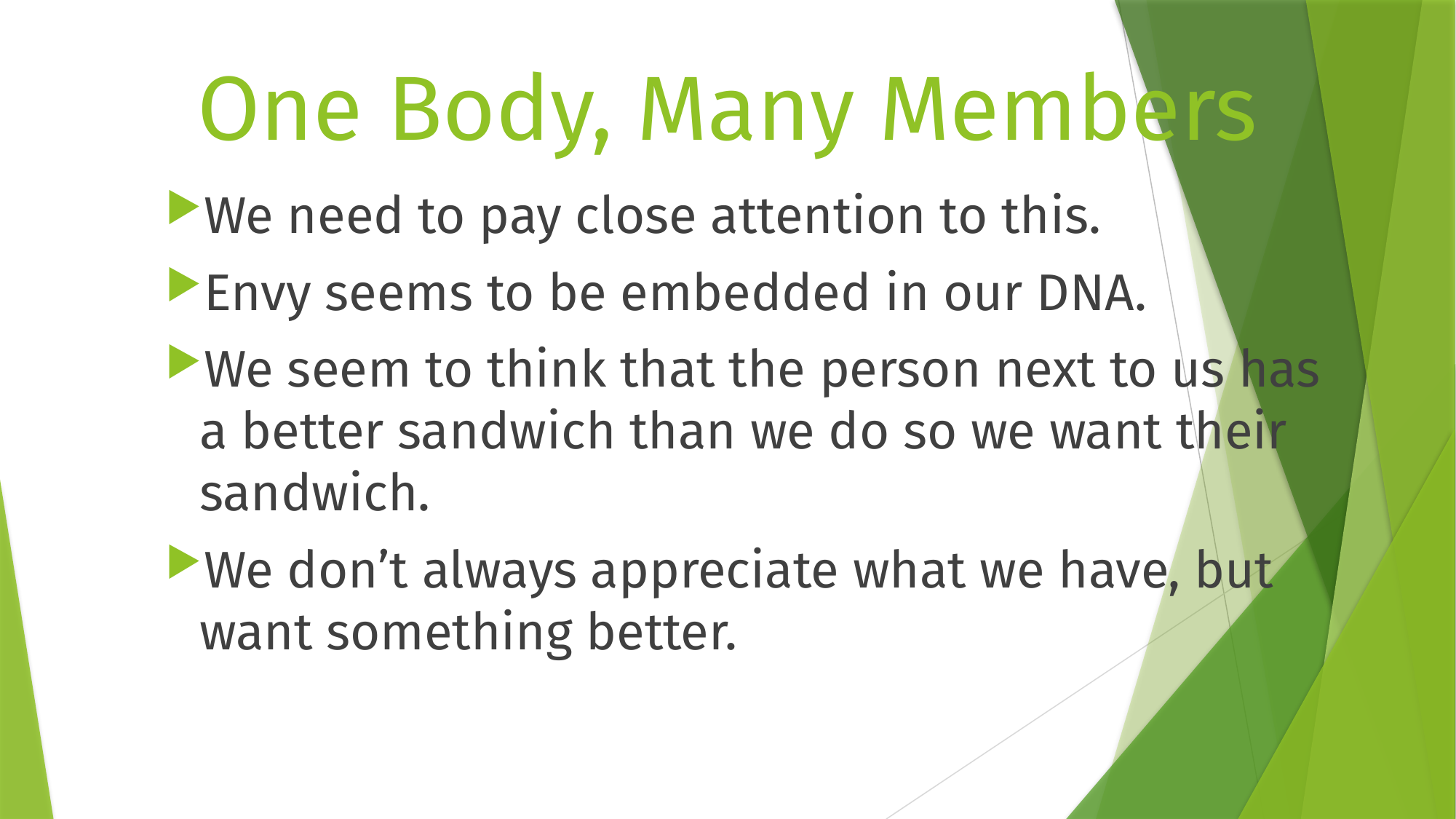

# One Body, Many Members
We need to pay close attention to this.
Envy seems to be embedded in our DNA.
We seem to think that the person next to us has a better sandwich than we do so we want their sandwich.
We don’t always appreciate what we have, but want something better.